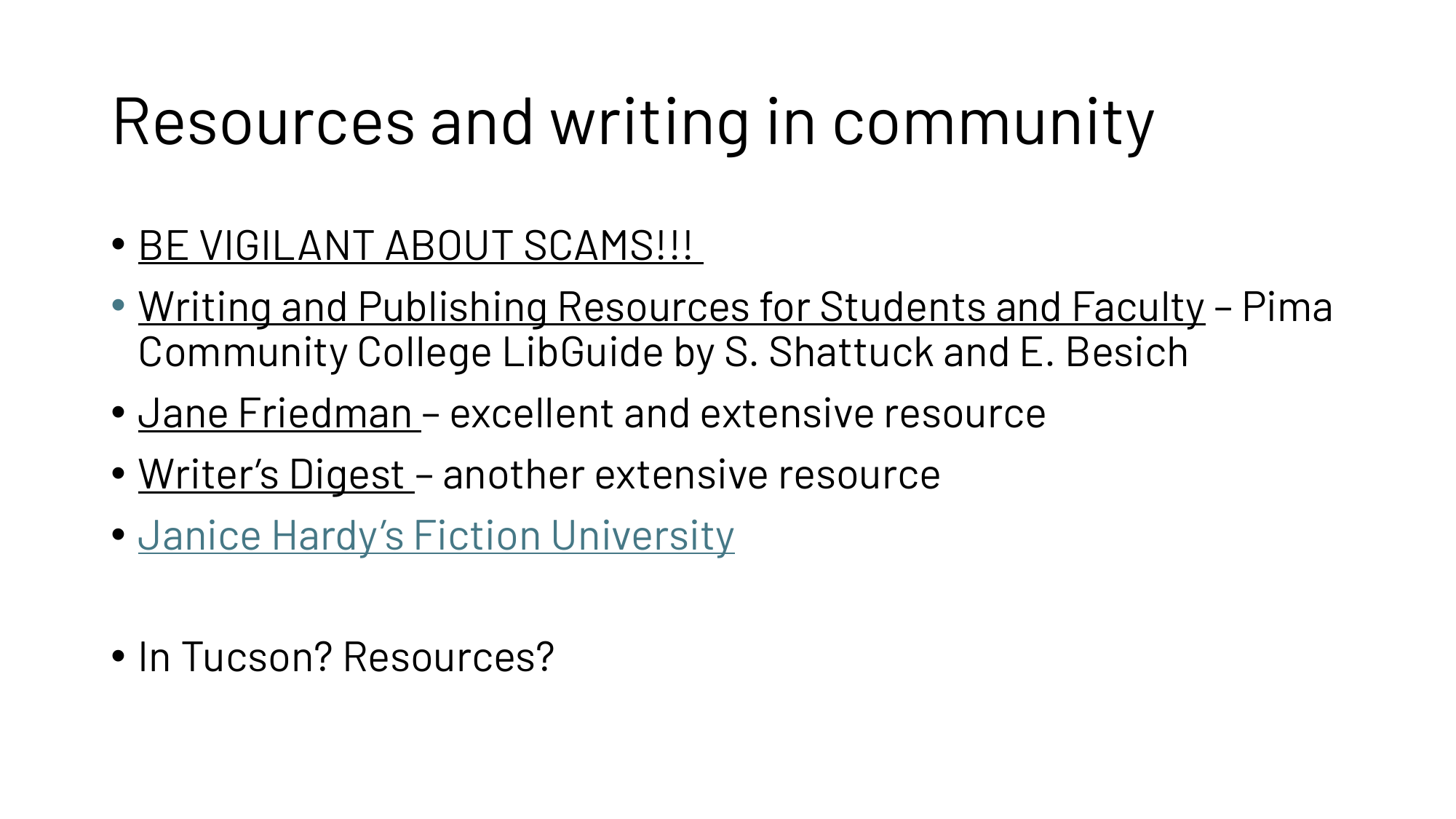

# Resources and writing in community
BE VIGILANT ABOUT SCAMS!!!
Writing and Publishing Resources for Students and Faculty – Pima Community College LibGuide by S. Shattuck and E. Besich
Jane Friedman – excellent and extensive resource
Writer’s Digest – another extensive resource
Janice Hardy’s Fiction University

In Tucson? Resources?